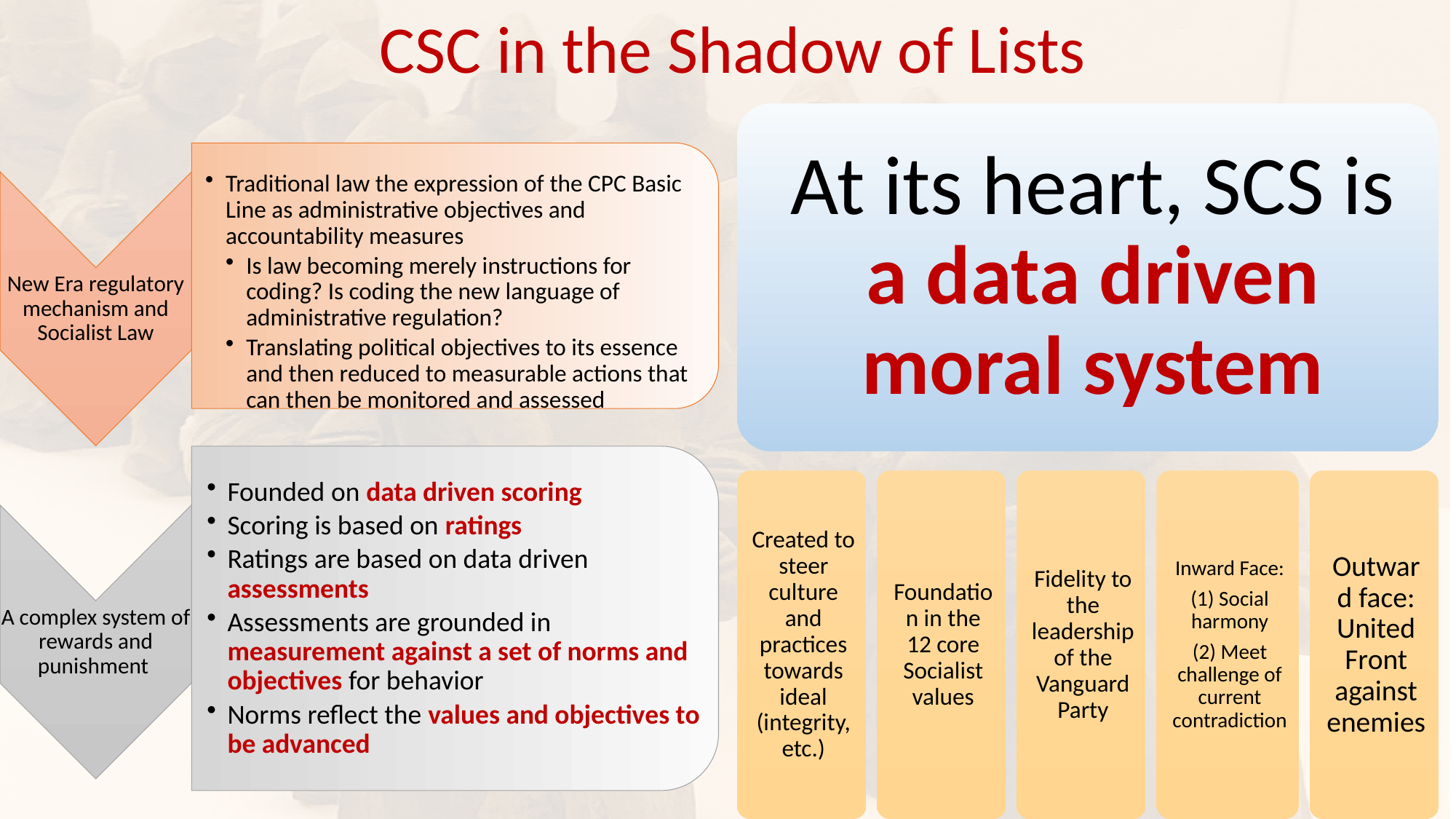

# CSC in the Shadow of Lists
New Era regulatory mechanism and Socialist Law

Traditional law the expression of the CPC Basic Line as administrative objectives and accountability measures
Is law becoming merely instructions for coding? Is coding the new language of administrative regulation?
Translating political objectives to its essence and then reduced to measurable actions that can then be monitored and assessed
A complex system of rewards and punishment
Founded on data driven scoring
Scoring is based on ratings
Ratings are based on data driven assessments
Assessments are grounded in measurement against a set of norms and objectives for behavior
Norms reflect the values and objectives to be advanced
At its heart, SCS is a data driven moral system
Created to steer culture and practices towards ideal (integrity, etc.)
Foundation in the 12 core Socialist values
Fidelity to the leadership of the Vanguard Party
Inward Face:
(1) Social harmony
(2) Meet challenge of current contradiction
Outward face: United Front against enemies